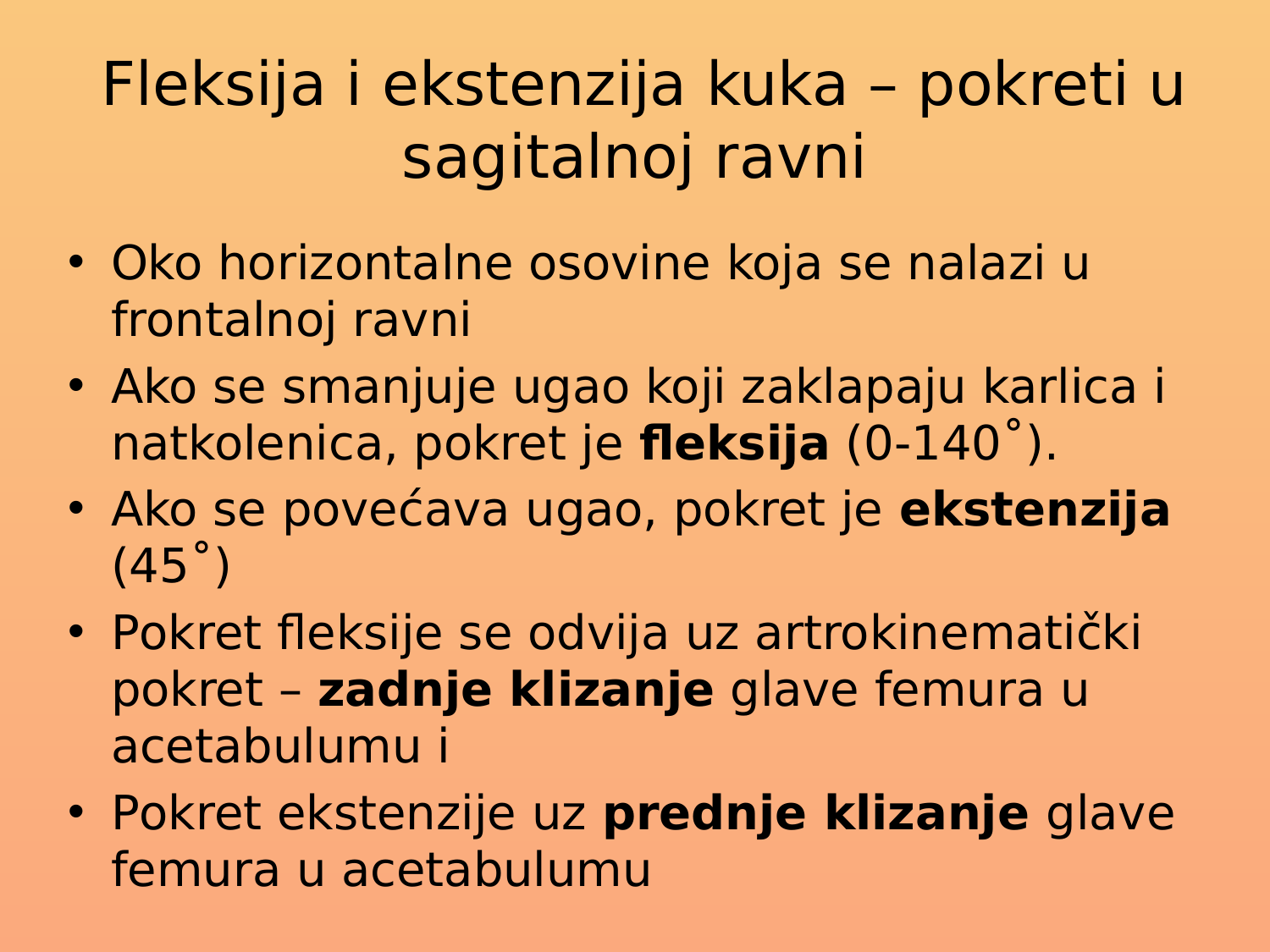

# Fleksija i ekstenzija kuka – pokreti u sagitalnoj ravni
Oko horizontalne osovine koja se nalazi u frontalnoj ravni
Ako se smanjuje ugao koji zaklapaju karlica i natkolenica, pokret je fleksija (0-140˚).
Ako se povećava ugao, pokret je ekstenzija (45˚)
Pokret fleksije se odvija uz artrokinematički pokret – zadnje klizanje glave femura u acetabulumu i
Pokret ekstenzije uz prednje klizanje glave femura u acetabulumu